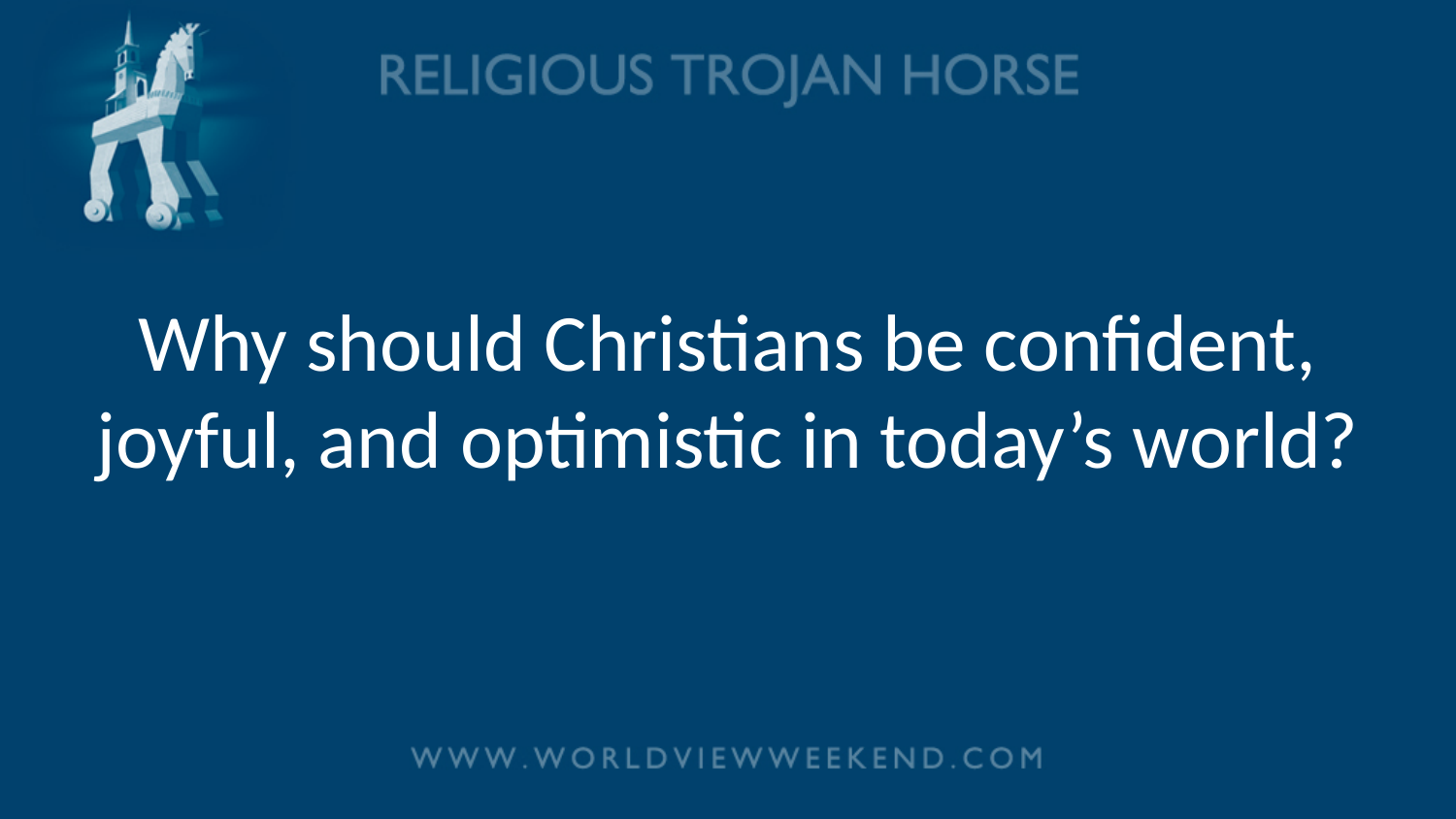

# Why should Christians be confident, joyful, and optimistic in today’s world?